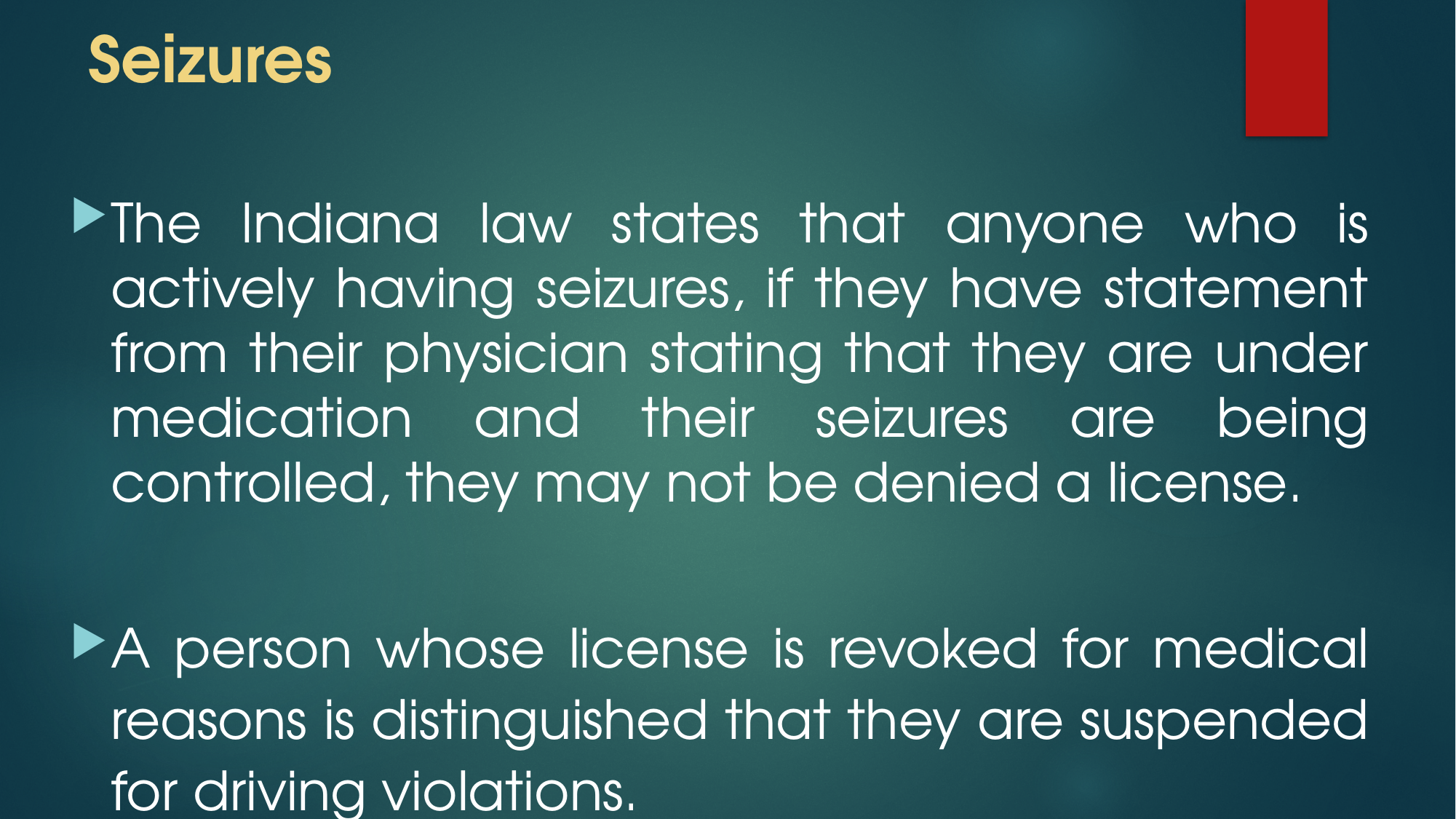

# Seizures
The Indiana law states that anyone who is actively having seizures, if they have statement from their physician stating that they are under medication and their seizures are being controlled, they may not be denied a license.

A person whose license is revoked for medical reasons is distinguished that they are suspended for driving violations.